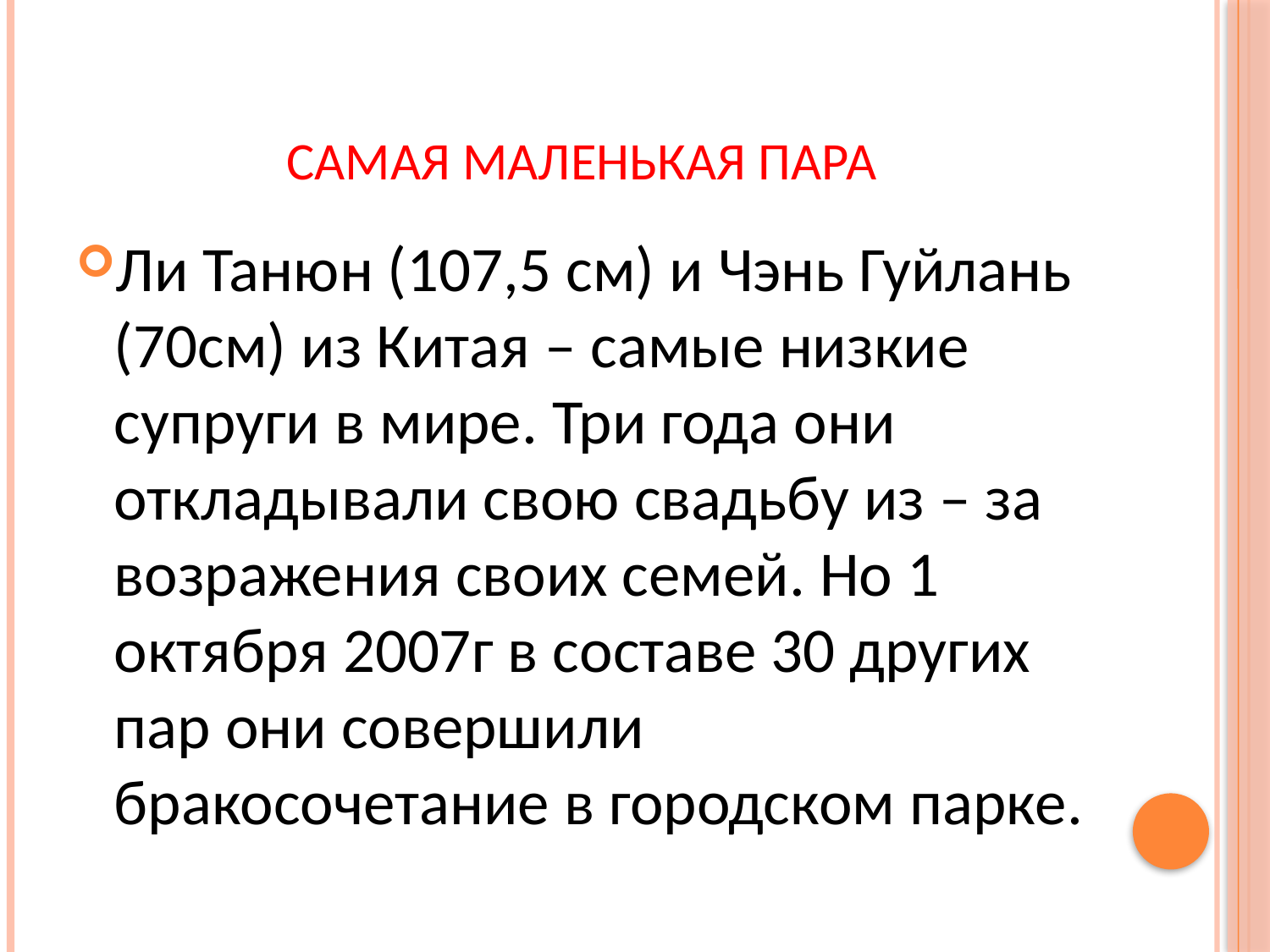

# Самая маленькая пара
Ли Танюн (107,5 см) и Чэнь Гуйлань (70см) из Китая – самые низкие супруги в мире. Три года они откладывали свою свадьбу из – за возражения своих семей. Но 1 октября 2007г в составе 30 других пар они совершили бракосочетание в городском парке.